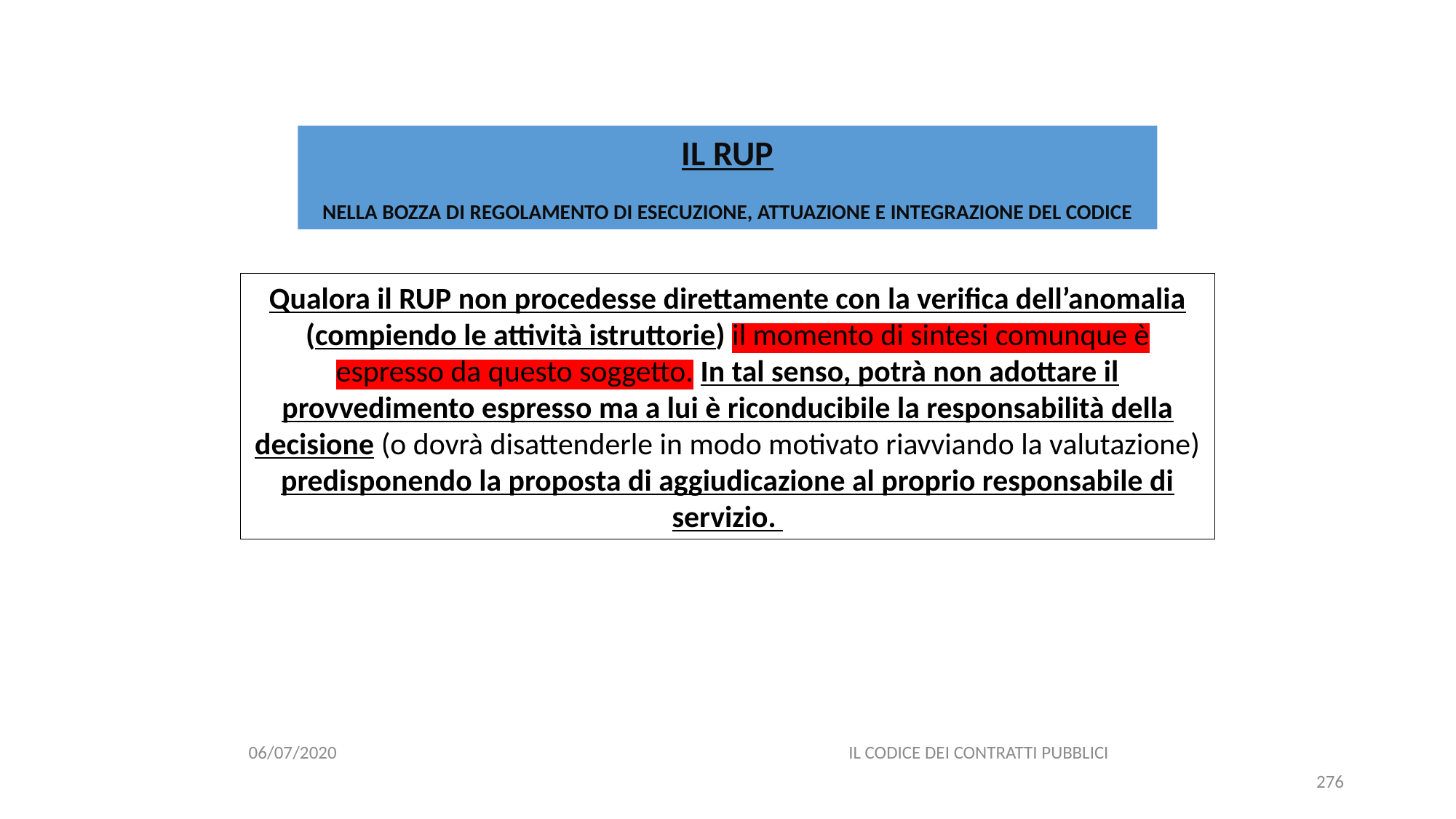

#
IL RUP

NELLA BOZZA DI REGOLAMENTO DI ESECUZIONE, ATTUAZIONE E INTEGRAZIONE DEL CODICE
Qualora il RUP non procedesse direttamente con la verifica dell’anomalia (compiendo le attività istruttorie) il momento di sintesi comunque è espresso da questo soggetto. In tal senso, potrà non adottare il provvedimento espresso ma a lui è riconducibile la responsabilità della decisione (o dovrà disattenderle in modo motivato riavviando la valutazione) predisponendo la proposta di aggiudicazione al proprio responsabile di servizio.

06/07/2020
IL CODICE DEI CONTRATTI PUBBLICI
276